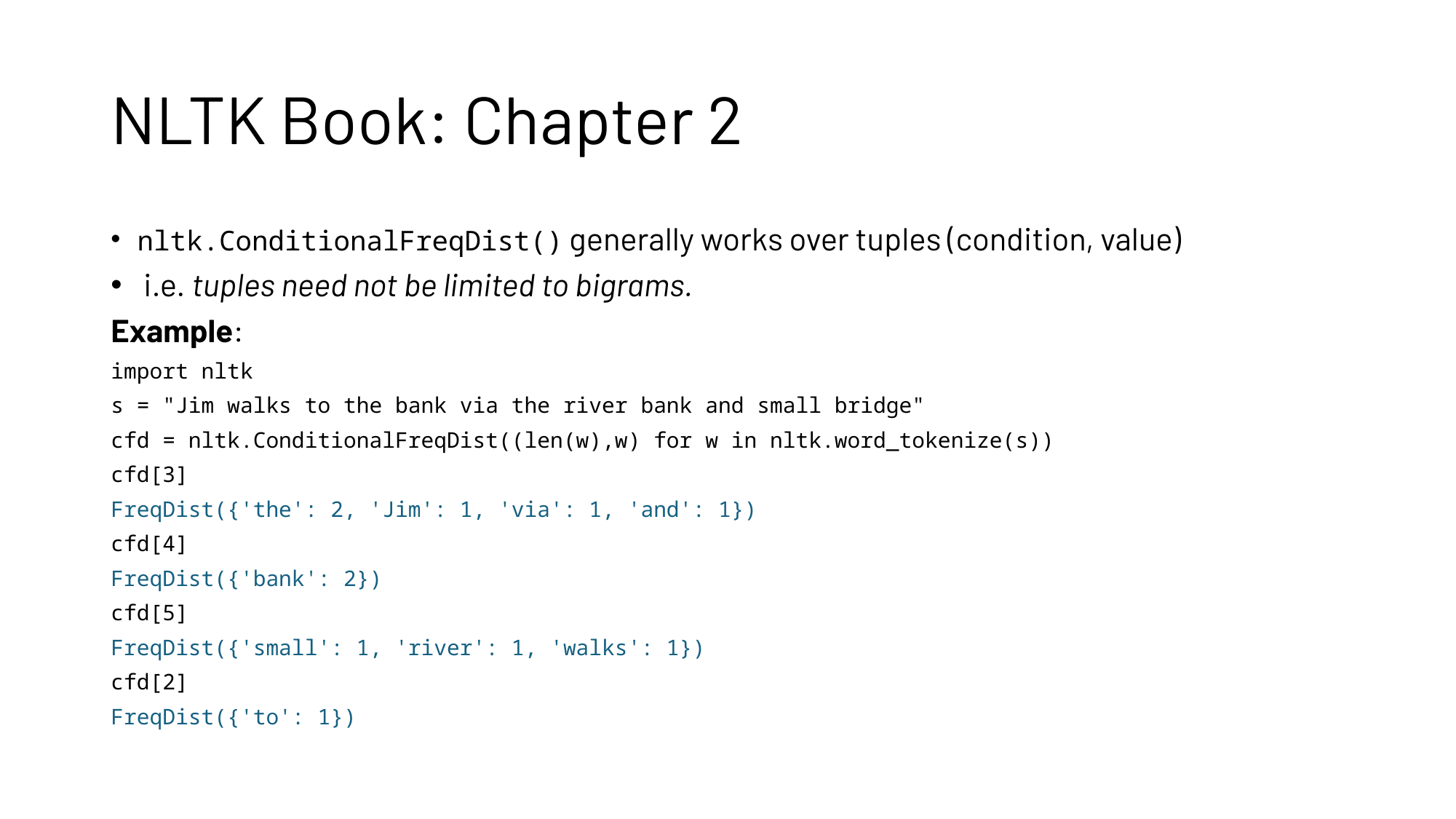

# NLTK Book: Chapter 2
nltk.ConditionalFreqDist() generally works over tuples (condition, value)
 i.e. tuples need not be limited to bigrams.
Example:
import nltk
s = "Jim walks to the bank via the river bank and small bridge"
cfd = nltk.ConditionalFreqDist((len(w),w) for w in nltk.word_tokenize(s))
cfd[3]
FreqDist({'the': 2, 'Jim': 1, 'via': 1, 'and': 1})
cfd[4]
FreqDist({'bank': 2})
cfd[5]
FreqDist({'small': 1, 'river': 1, 'walks': 1})
cfd[2]
FreqDist({'to': 1})